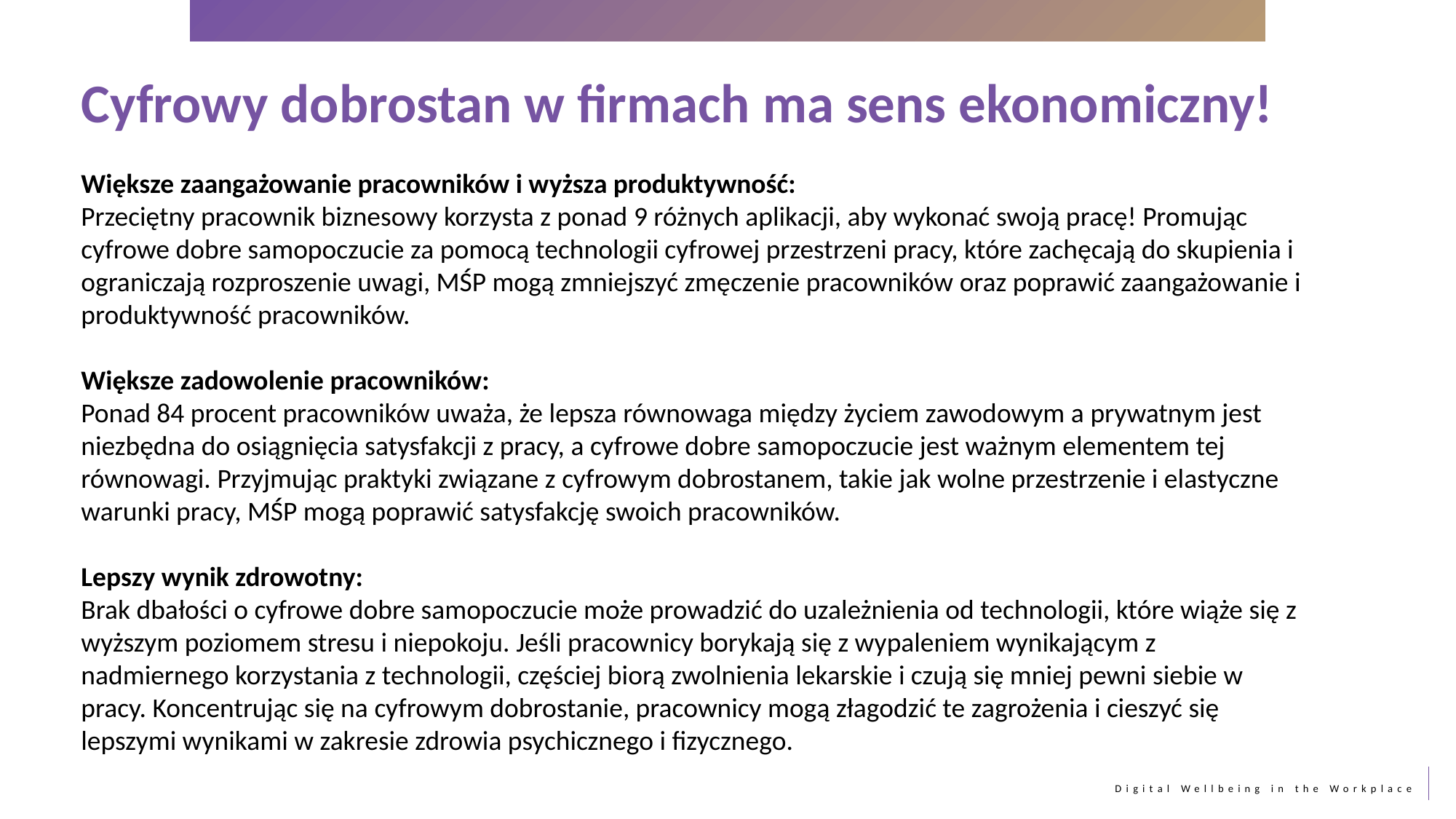

Cyfrowy dobrostan w firmach ma sens ekonomiczny!
Większe zaangażowanie pracowników i wyższa produktywność:
Przeciętny pracownik biznesowy korzysta z ponad 9 różnych aplikacji, aby wykonać swoją pracę! Promując cyfrowe dobre samopoczucie za pomocą technologii cyfrowej przestrzeni pracy, które zachęcają do skupienia i ograniczają rozproszenie uwagi, MŚP mogą zmniejszyć zmęczenie pracowników oraz poprawić zaangażowanie i produktywność pracowników.

Większe zadowolenie pracowników:
Ponad 84 procent pracowników uważa, że lepsza równowaga między życiem zawodowym a prywatnym jest niezbędna do osiągnięcia satysfakcji z pracy, a cyfrowe dobre samopoczucie jest ważnym elementem tej równowagi. Przyjmując praktyki związane z cyfrowym dobrostanem, takie jak wolne przestrzenie i elastyczne warunki pracy, MŚP mogą poprawić satysfakcję swoich pracowników.

Lepszy wynik zdrowotny:
Brak dbałości o cyfrowe dobre samopoczucie może prowadzić do uzależnienia od technologii, które wiąże się z wyższym poziomem stresu i niepokoju. Jeśli pracownicy borykają się z wypaleniem wynikającym z nadmiernego korzystania z technologii, częściej biorą zwolnienia lekarskie i czują się mniej pewni siebie w pracy. Koncentrując się na cyfrowym dobrostanie, pracownicy mogą złagodzić te zagrożenia i cieszyć się lepszymi wynikami w zakresie zdrowia psychicznego i fizycznego.